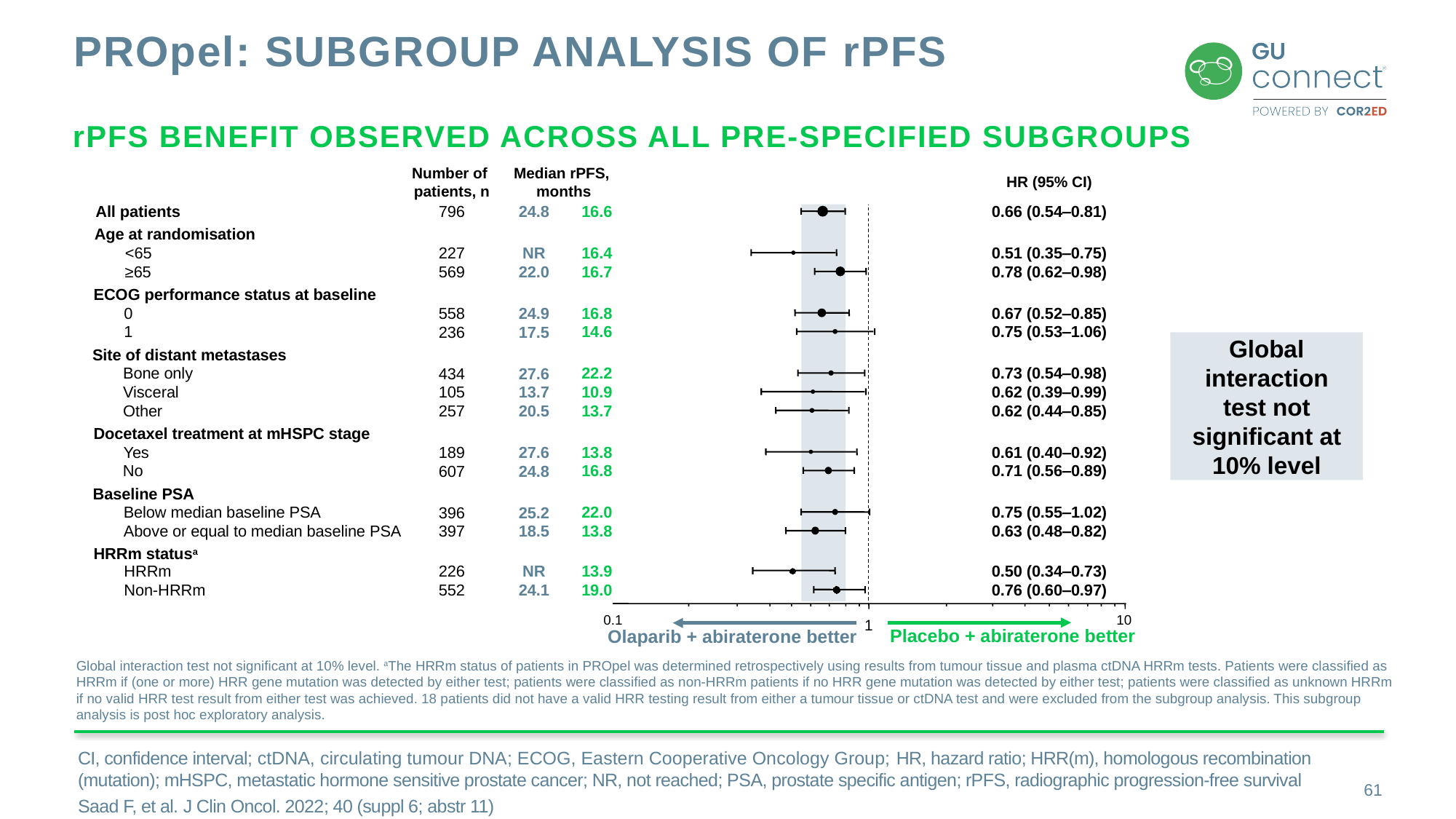

# PROpel: subgroup analysis of rPFS
rPFS benefit observed across all pre-specified subgroups
Median rPFS,
months
Number of
patients, n
HR (95% CI)
All patients
0.66 (0.54‒0.81)
16.6
796
24.8

Age at randomisation
       <65
0.51 (0.35‒0.75)
16.4
227
NR

       ≥65
0.78 (0.62‒0.98)
16.7
569
22.0

ECOG performance status at baseline
       0
0.67 (0.52‒0.85)
16.8
558
24.9

       1
0.75 (0.53‒1.06)
14.6
236
17.5

Global interaction test not significant at 10% level
Site of distant metastases
       Bone only
0.73 (0.54‒0.98)
22.2
434
27.6

       Visceral
0.62 (0.39‒0.99)
10.9
105
13.7

       Other
0.62 (0.44‒0.85)
13.7
257
20.5

Docetaxel treatment at mHSPC stage
       Yes
0.61 (0.40‒0.92)
13.8
189
27.6

       No
0.71 (0.56‒0.89)
16.8
607
24.8

Baseline PSA
       Below median baseline PSA
0.75 (0.55‒1.02)
22.0
396
25.2

       Above or equal to median baseline PSA
0.63 (0.48‒0.82)
13.8
397
18.5

HRRm statusa
       HRRm
0.50 (0.34‒0.73)
13.9
226
NR

       Non-HRRm
0.76 (0.60‒0.97)
19.0
552
24.1

0.1
10
1
Placebo + abiraterone better
Olaparib + abiraterone better

Global interaction test not significant at 10% level. aThe HRRm status of patients in PROpel was determined retrospectively using results from tumour tissue and plasma ctDNA HRRm tests. Patients were classified as HRRm if (one or more) HRR gene mutation was detected by either test; patients were classified as non-HRRm patients if no HRR gene mutation was detected by either test; patients were classified as unknown HRRm if no valid HRR test result from either test was achieved. 18 patients did not have a valid HRR testing result from either a tumour tissue or ctDNA test and were excluded from the subgroup analysis. This subgroup analysis is post hoc exploratory analysis.
CI, confidence interval; ctDNA, circulating tumour DNA; ECOG, Eastern Cooperative Oncology Group; HR, hazard ratio; HRR(m), homologous recombination (mutation); mHSPC, metastatic hormone sensitive prostate cancer; NR, not reached; PSA, prostate specific antigen; rPFS, radiographic progression-free survival
Saad F, et al. J Clin Oncol. 2022; 40 (suppl 6; abstr 11)
61